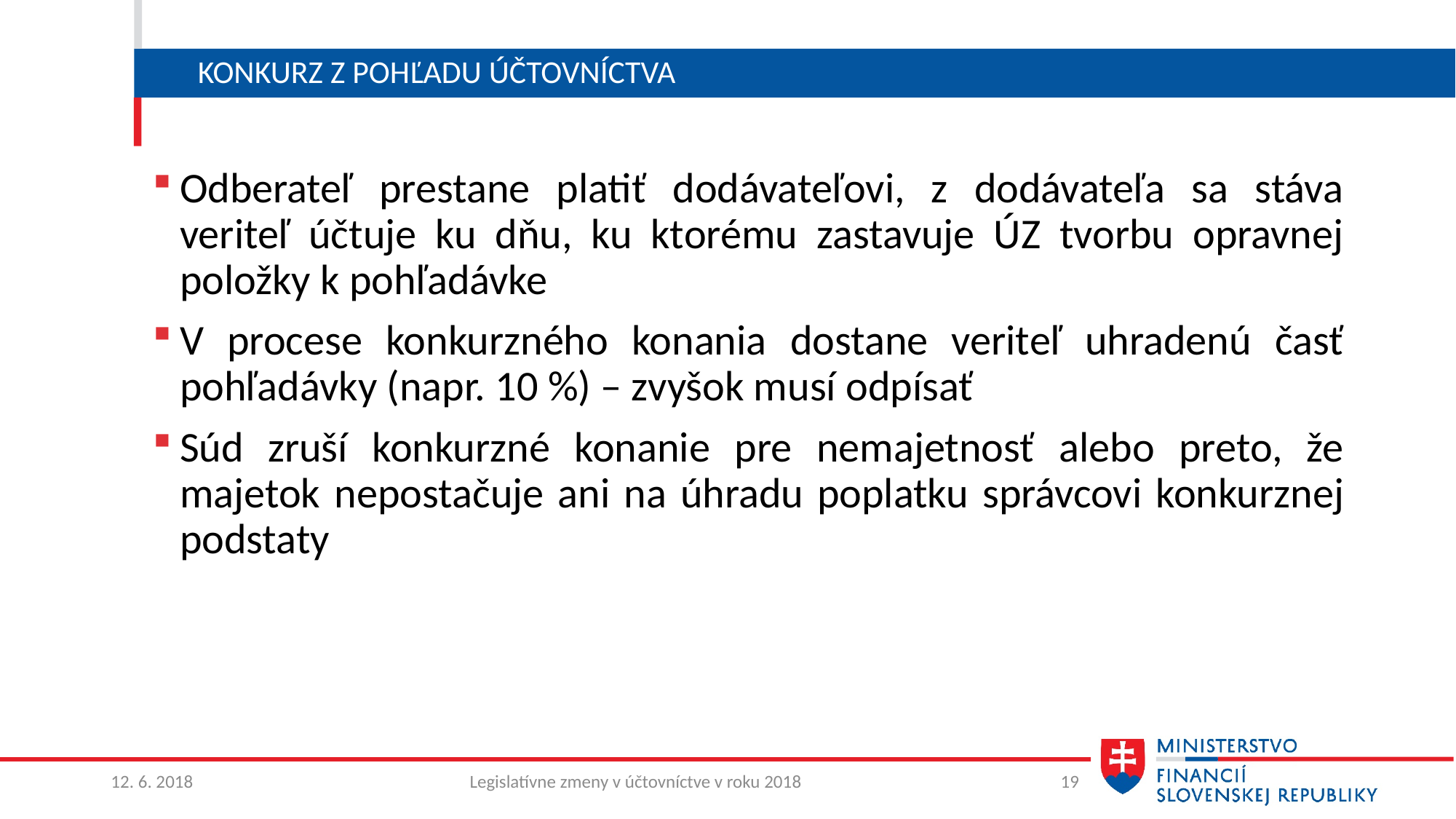

# Konkurz z pohľadu účtovníctva
Odberateľ prestane platiť dodávateľovi, z dodávateľa sa stáva veriteľ účtuje ku dňu, ku ktorému zastavuje ÚZ tvorbu opravnej položky k pohľadávke
V procese konkurzného konania dostane veriteľ uhradenú časť pohľadávky (napr. 10 %) – zvyšok musí odpísať
Súd zruší konkurzné konanie pre nemajetnosť alebo preto, že majetok nepostačuje ani na úhradu poplatku správcovi konkurznej podstaty

12. 6. 2018
Legislatívne zmeny v účtovníctve v roku 2018
19